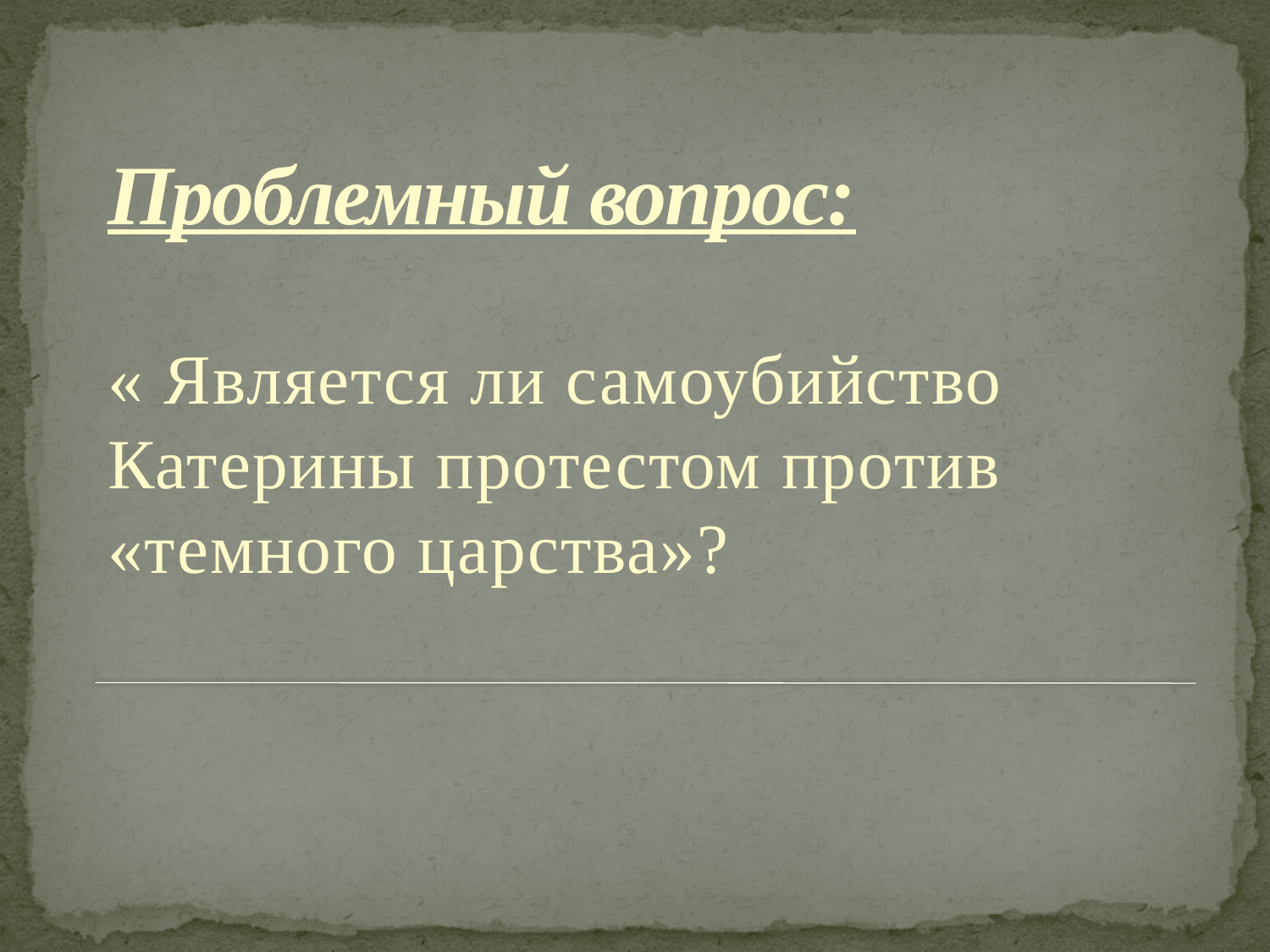

# Проблемный вопрос:
« Является ли самоубийство Катерины протестом против «темного царства»?